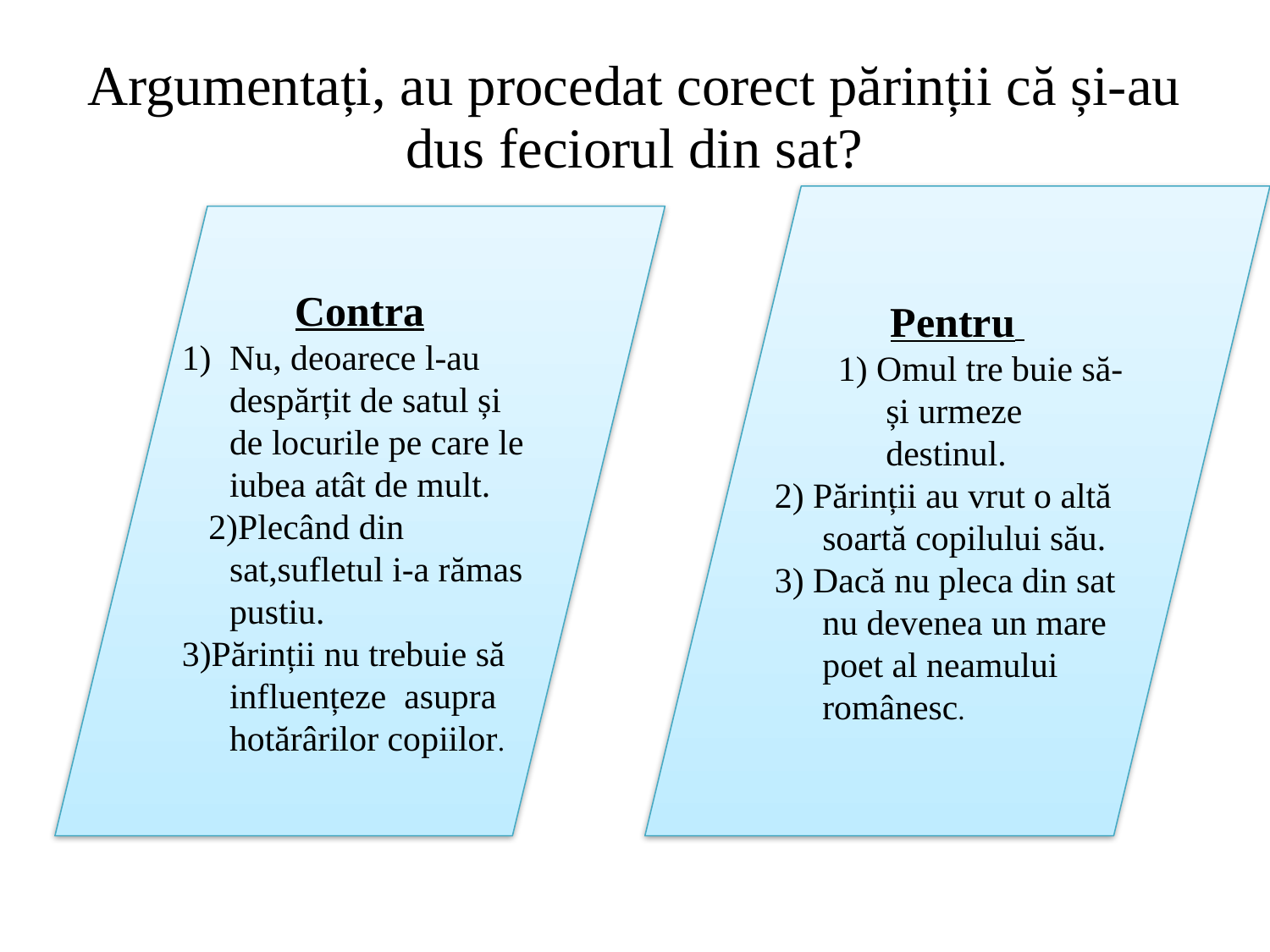

# Argumentați, au procedat corect părinții că și-au dus feciorul din sat?
Pentru
1) Omul tre buie să-și urmeze destinul.
2) Părinții au vrut o altă soartă copilului său.
3) Dacă nu pleca din sat nu devenea un mare poet al neamului românesc.
Contra
Nu, deoarece l-au despărțit de satul și de locurile pe care le iubea atât de mult.
   2)Plecând din sat,sufletul i-a rămas pustiu.
3)Părinții nu trebuie să influențeze  asupra hotărârilor copiilor.